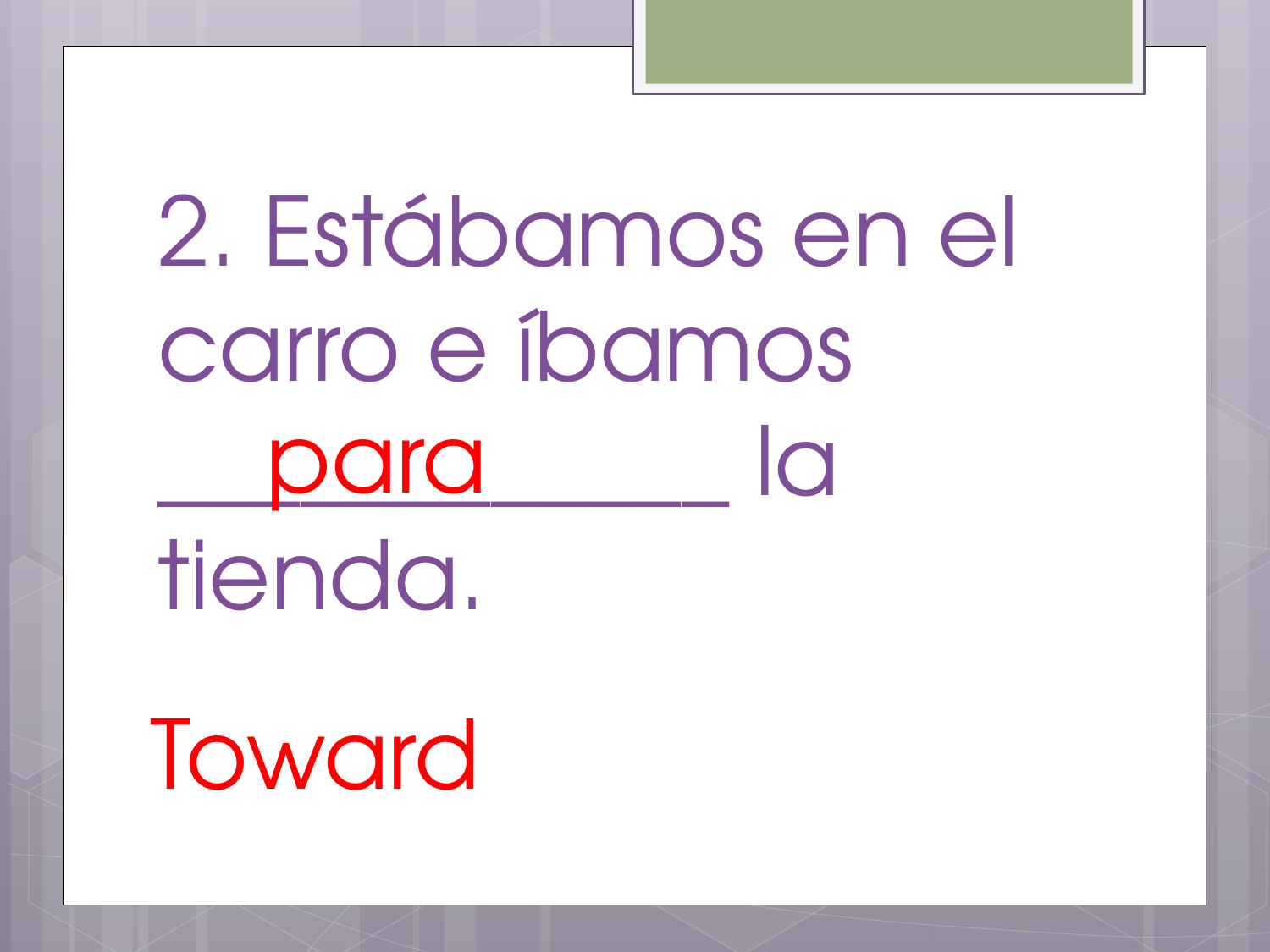

# 2. Estábamos en el carro e íbamos ____________ la tienda.
para
Toward